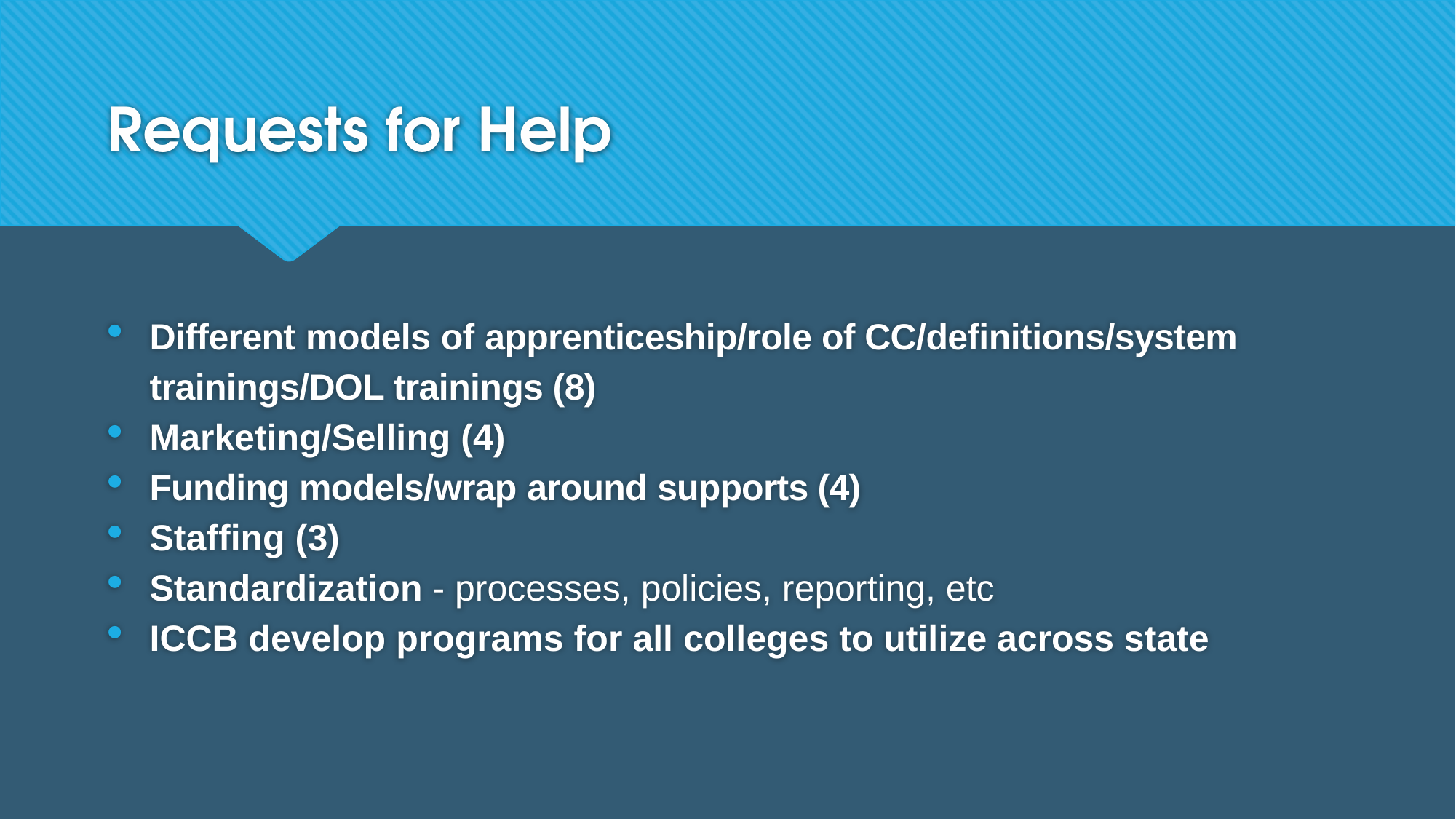

# Requests for Help
Different models of apprenticeship/role of CC/definitions/system trainings/DOL trainings (8)
Marketing/Selling (4)
Funding models/wrap around supports (4)
Staffing (3)
Standardization - processes, policies, reporting, etc
ICCB develop programs for all colleges to utilize across state